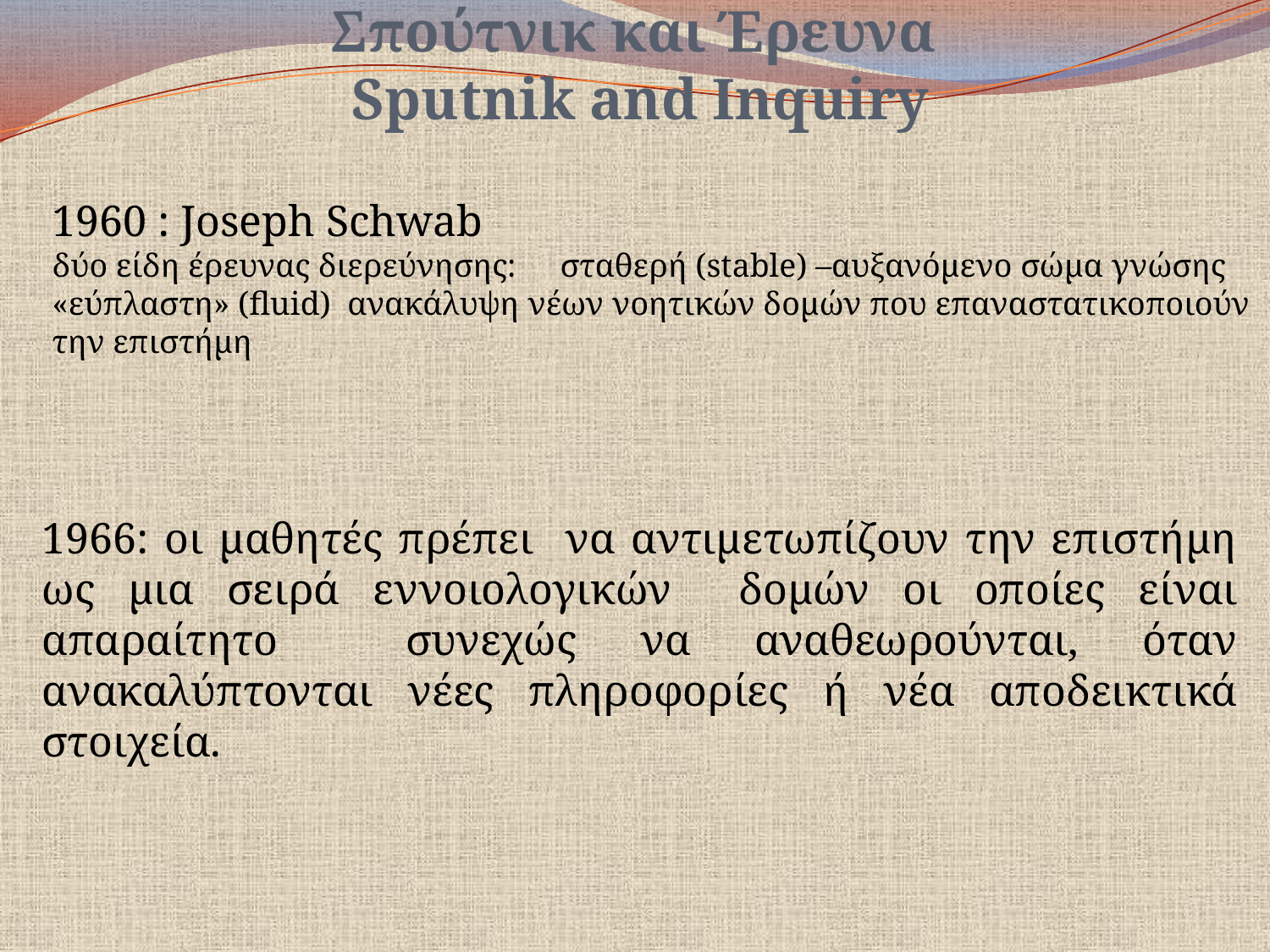

# Σπούτνικ και Έρευνα Sputnik and Inquiry
1960 : Joseph Schwab
δύο είδη έρευνας διερεύνησης: 	σταθερή (stable) –αυξανόμενο σώμα γνώσης
«εύπλαστη» (fluid)  ανακάλυψη νέων νοητικών δομών που επαναστατικοποιούν την επιστήμη
1966: οι μαθητές πρέπει  να αντιμετωπίζουν την επιστήμη ως μια σειρά εννοιολογικών  δομών οι οποίες είναι απαραίτητο  συνεχώς να αναθεωρούνται, όταν ανακαλύπτονται νέες πληροφορίες ή νέα αποδεικτικά στοιχεία.